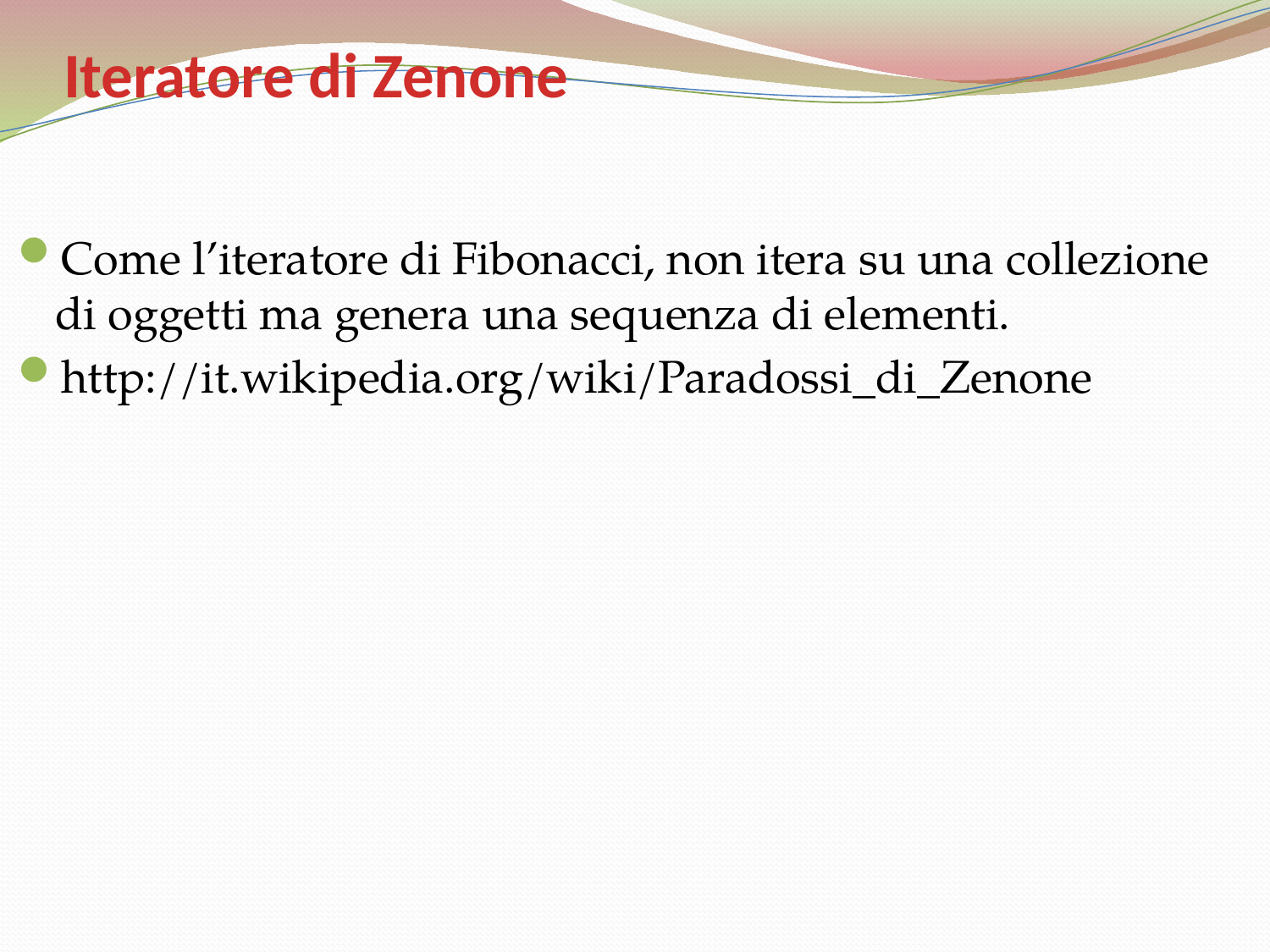

# Iteratore di Zenone
Come l’iteratore di Fibonacci, non itera su una collezione di oggetti ma genera una sequenza di elementi.
http://it.wikipedia.org/wiki/Paradossi_di_Zenone